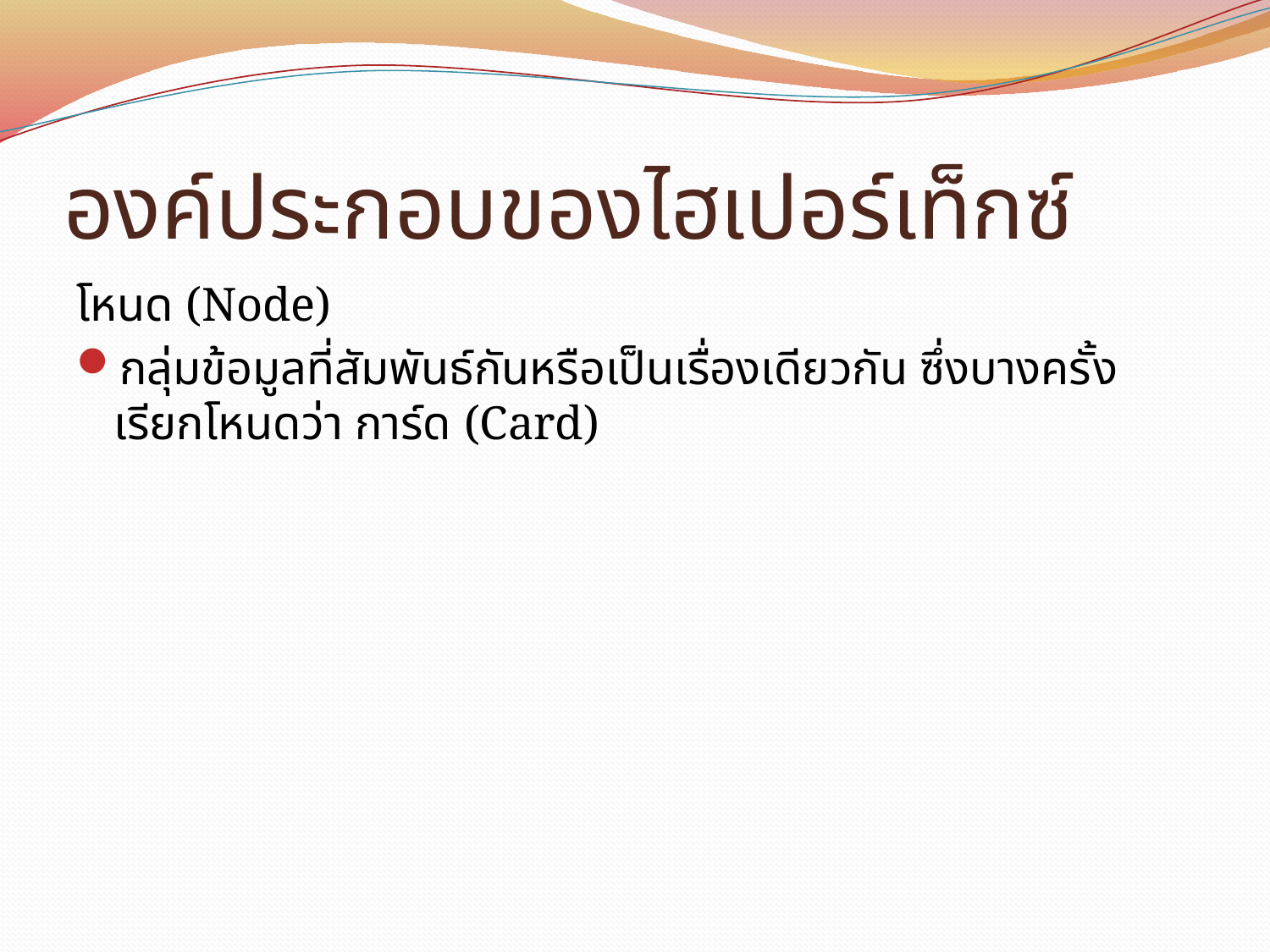

# องค์ประกอบของไฮเปอร์เท็กซ์
โหนด (Node)
กลุ่มข้อมูลที่สัมพันธ์กันหรือเป็นเรื่องเดียวกัน ซึ่งบางครั้งเรียกโหนดว่า การ์ด (Card)